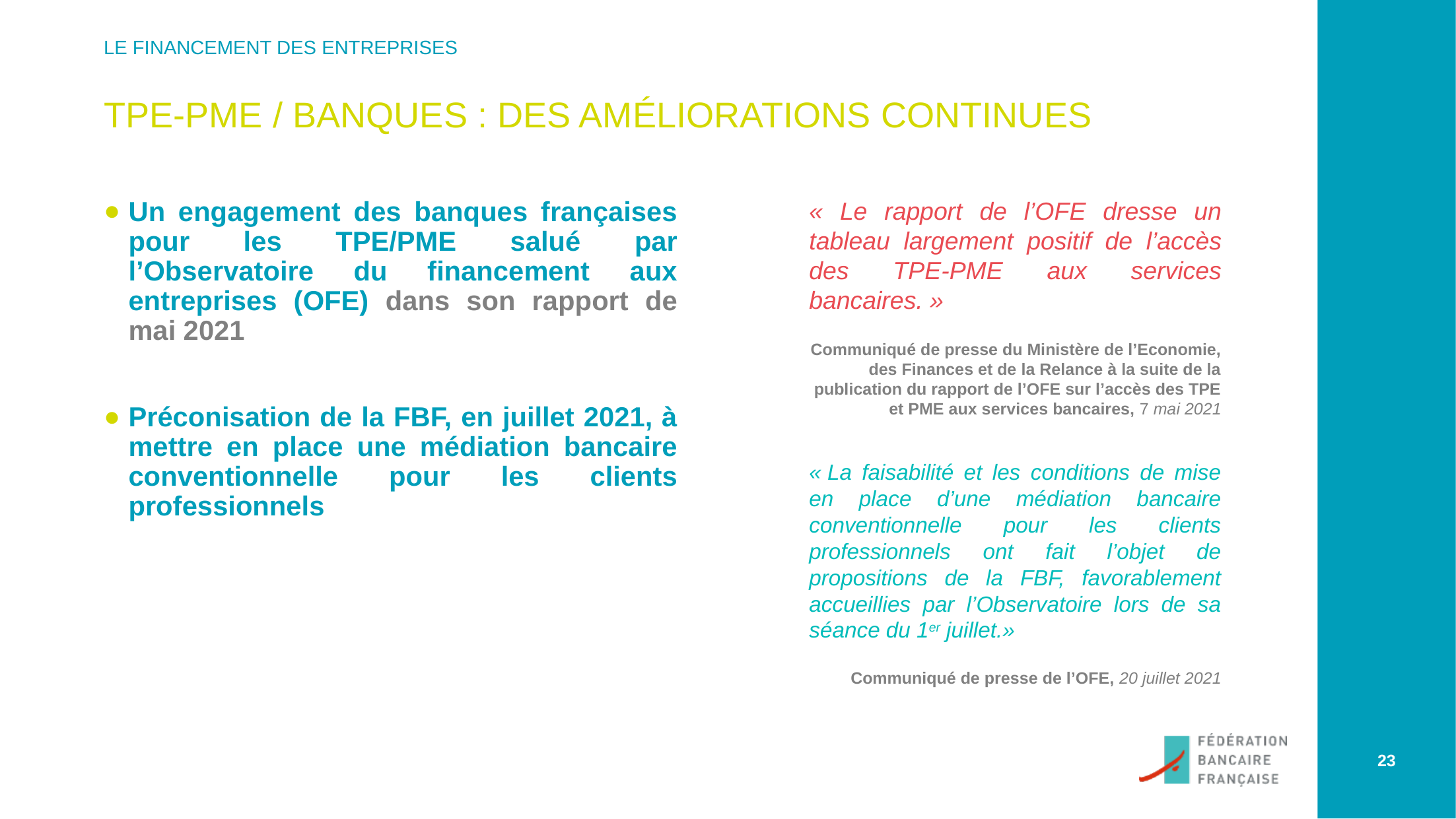

LE FINANCEMENT DES ENTREPRISES
TPE-PME / BANQUES : DES améliorations continues
« Le rapport de l’OFE dresse un tableau largement positif de l’accès des TPE-PME aux services bancaires. »
Communiqué de presse du Ministère de l’Economie, des Finances et de la Relance à la suite de la publication du rapport de l’OFE sur l’accès des TPE et PME aux services bancaires, 7 mai 2021
Un engagement des banques françaises pour les TPE/PME salué par l’Observatoire du financement aux entreprises (OFE) dans son rapport de mai 2021

Préconisation de la FBF, en juillet 2021, à mettre en place une médiation bancaire conventionnelle pour les clients professionnels
« La faisabilité et les conditions de mise en place d’une médiation bancaire conventionnelle pour les clients professionnels ont fait l’objet de propositions de la FBF, favorablement accueillies par l’Observatoire lors de sa séance du 1er juillet.»
Communiqué de presse de l’OFE, 20 juillet 2021